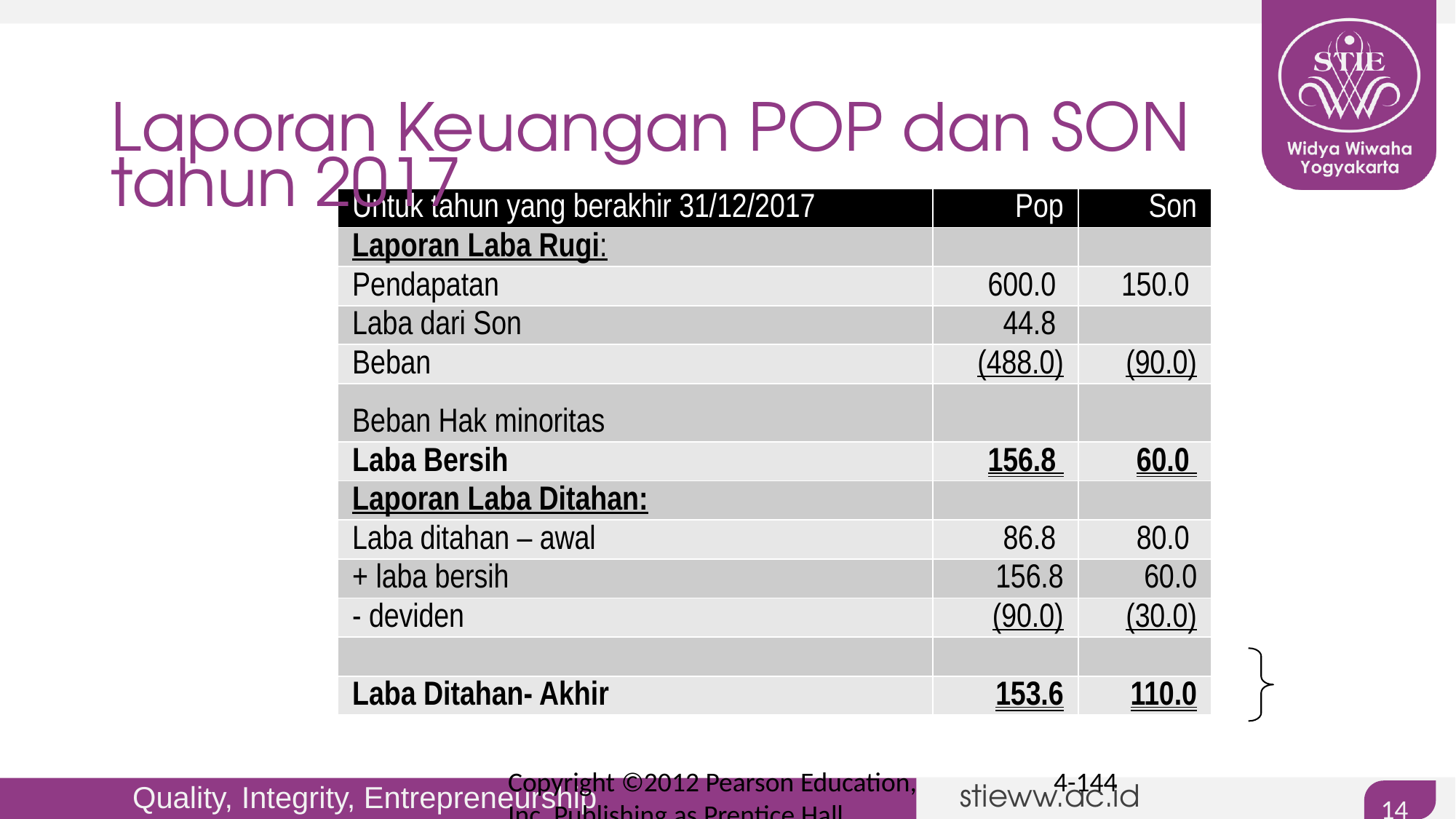

# Laporan Keuangan POP dan SON tahun 2017
| Untuk tahun yang berakhir 31/12/2017 | Pop | Son |
| --- | --- | --- |
| Laporan Laba Rugi: |  |  |
| Pendapatan | 600.0 | 150.0 |
| Laba dari Son | 44.8 |  |
| Beban | (488.0) | (90.0) |
| Beban Hak minoritas |  |  |
| Laba Bersih | 156.8 | 60.0 |
| Laporan Laba Ditahan: |  |  |
| Laba ditahan – awal | 86.8 | 80.0 |
| + laba bersih | 156.8 | 60.0 |
| - deviden | (90.0) | (30.0) |
|  |  |  |
| Laba Ditahan- Akhir | 153.6 | 110.0 |

Copyright ©2012 Pearson Education, Inc. Publishing as Prentice Hall
4-144